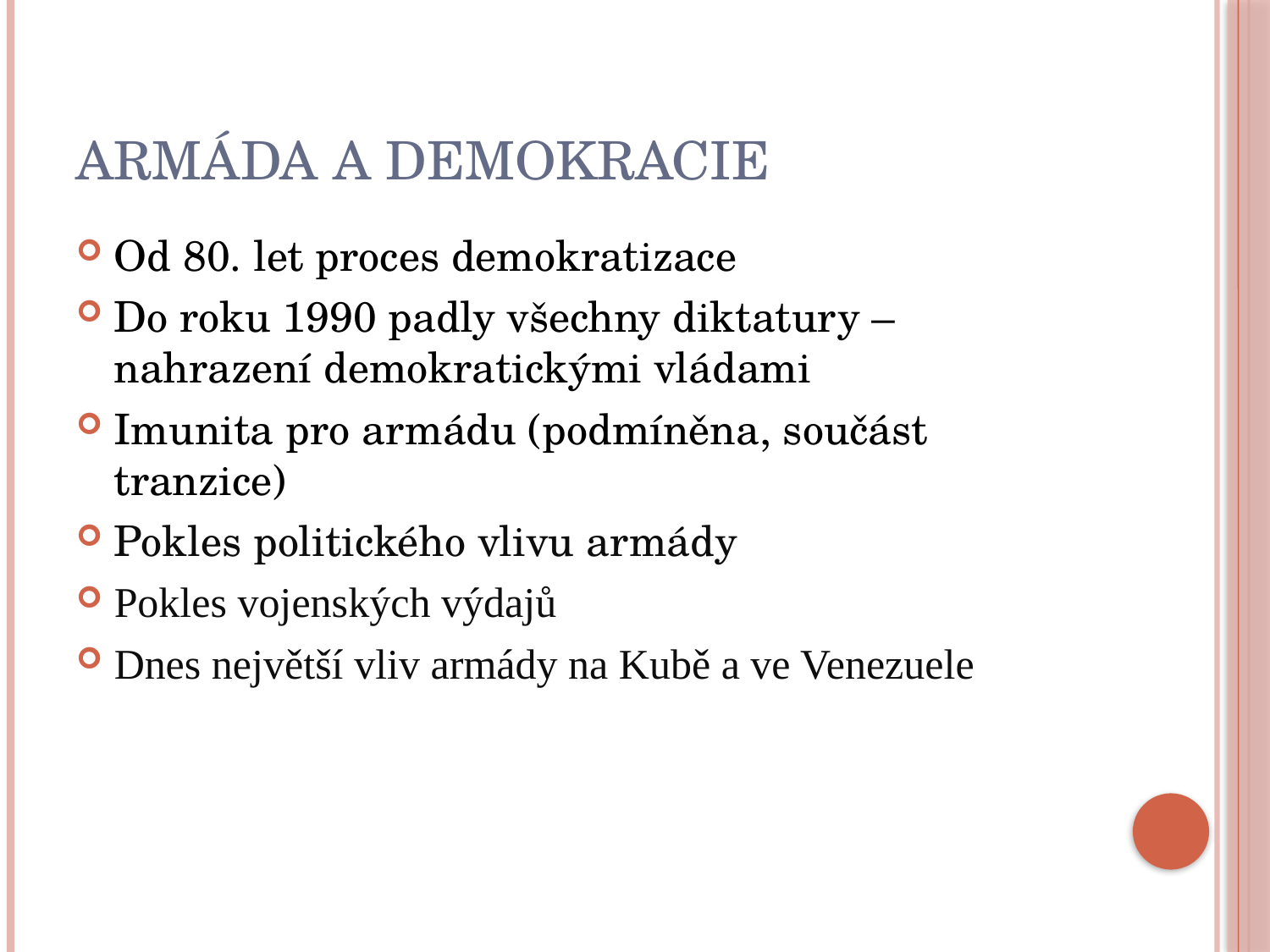

# Armáda a demokracie
Od 80. let proces demokratizace
Do roku 1990 padly všechny diktatury – nahrazení demokratickými vládami
Imunita pro armádu (podmíněna, součást tranzice)
Pokles politického vlivu armády
Pokles vojenských výdajů
Dnes největší vliv armády na Kubě a ve Venezuele